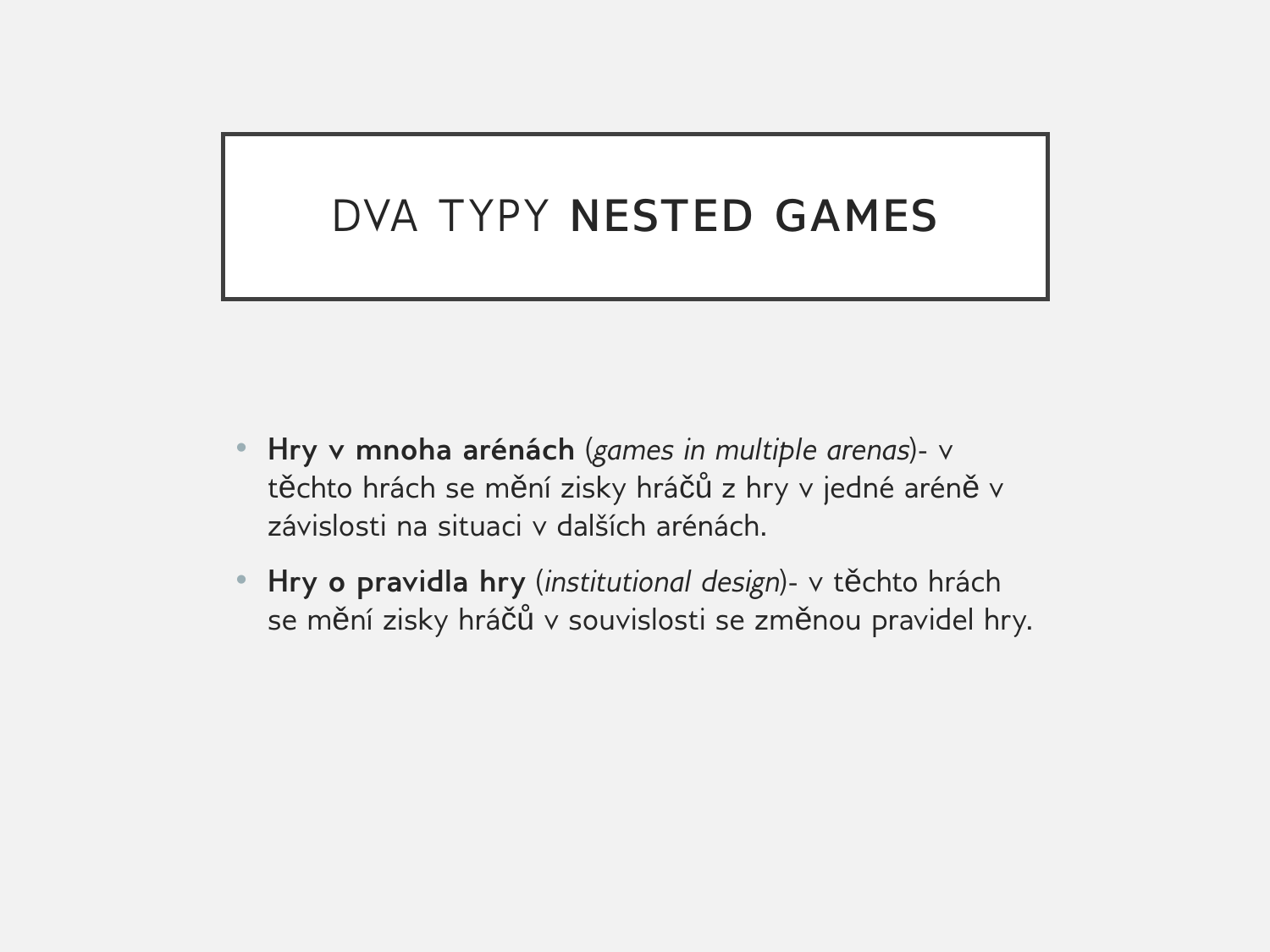

# Dva typy nested games

Hry v mnoha arénách (games in multiple arenas)- v těchto hrách se mění zisky hráčů z hry v jedné aréně v závislosti na situaci v dalších arénách.
Hry o pravidla hry (institutional design)- v těchto hrách se mění zisky hráčů v souvislosti se změnou pravidel hry.